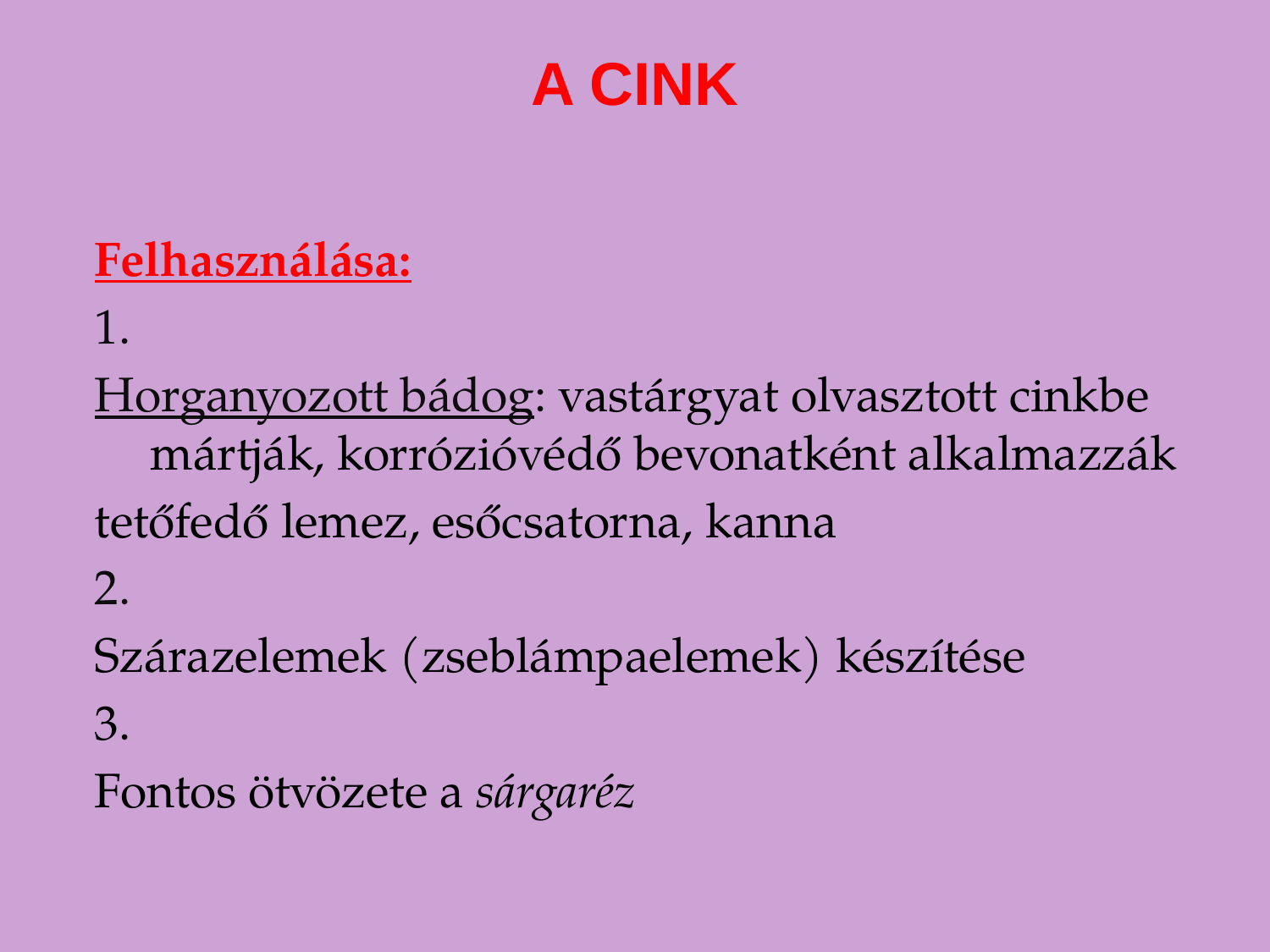

# A CINK
Felhasználása:
1.
Horganyozott bádog: vastárgyat olvasztott cinkbe mártják, korrózióvédő bevonatként alkalmazzák
tetőfedő lemez, esőcsatorna, kanna
2.
Szárazelemek (zseblámpaelemek) készítése
3.
Fontos ötvözete a sárgaréz